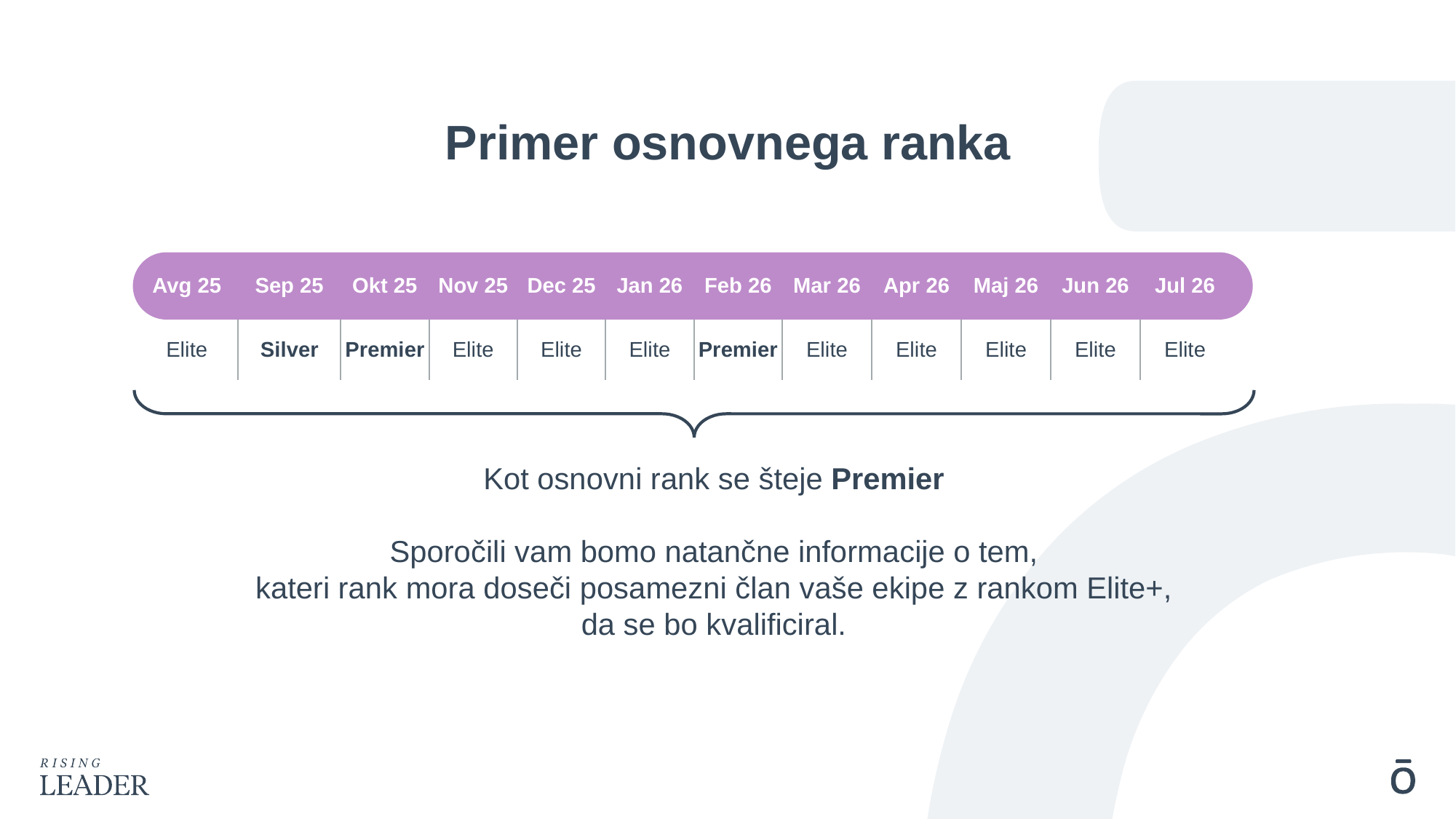

# Primer osnovnega ranka

| Avg 25 | Sep 25 | Okt 25 | Nov 25 | Dec 25 | Jan 26 | Feb 26 | Mar 26 | Apr 26 | Maj 26 | Jun 26 | Jul 26 |
| --- | --- | --- | --- | --- | --- | --- | --- | --- | --- | --- | --- |
| Elite | Silver | Premier | Elite | Elite | Elite | Premier | Elite | Elite | Elite | Elite | Elite |
Kot osnovni rank se šteje Premier

Sporočili vam bomo natančne informacije o tem,
 kateri rank mora doseči posamezni član vaše ekipe z rankom Elite+,
da se bo kvalificiral.